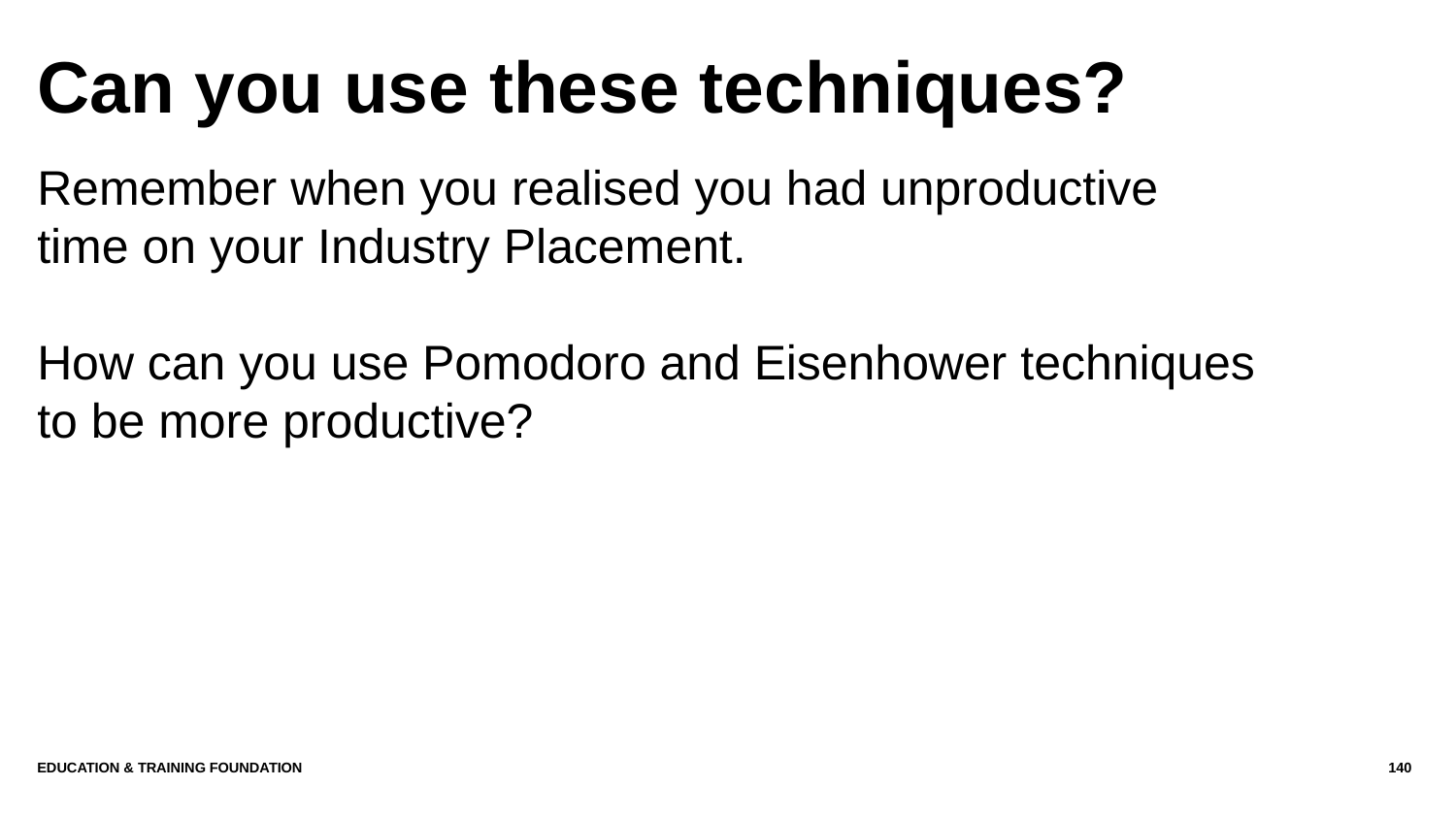

# Can you use these techniques?
Remember when you realised you had unproductive time on your Industry Placement.

How can you use Pomodoro and Eisenhower techniques to be more productive?

Education & Training Foundation
140